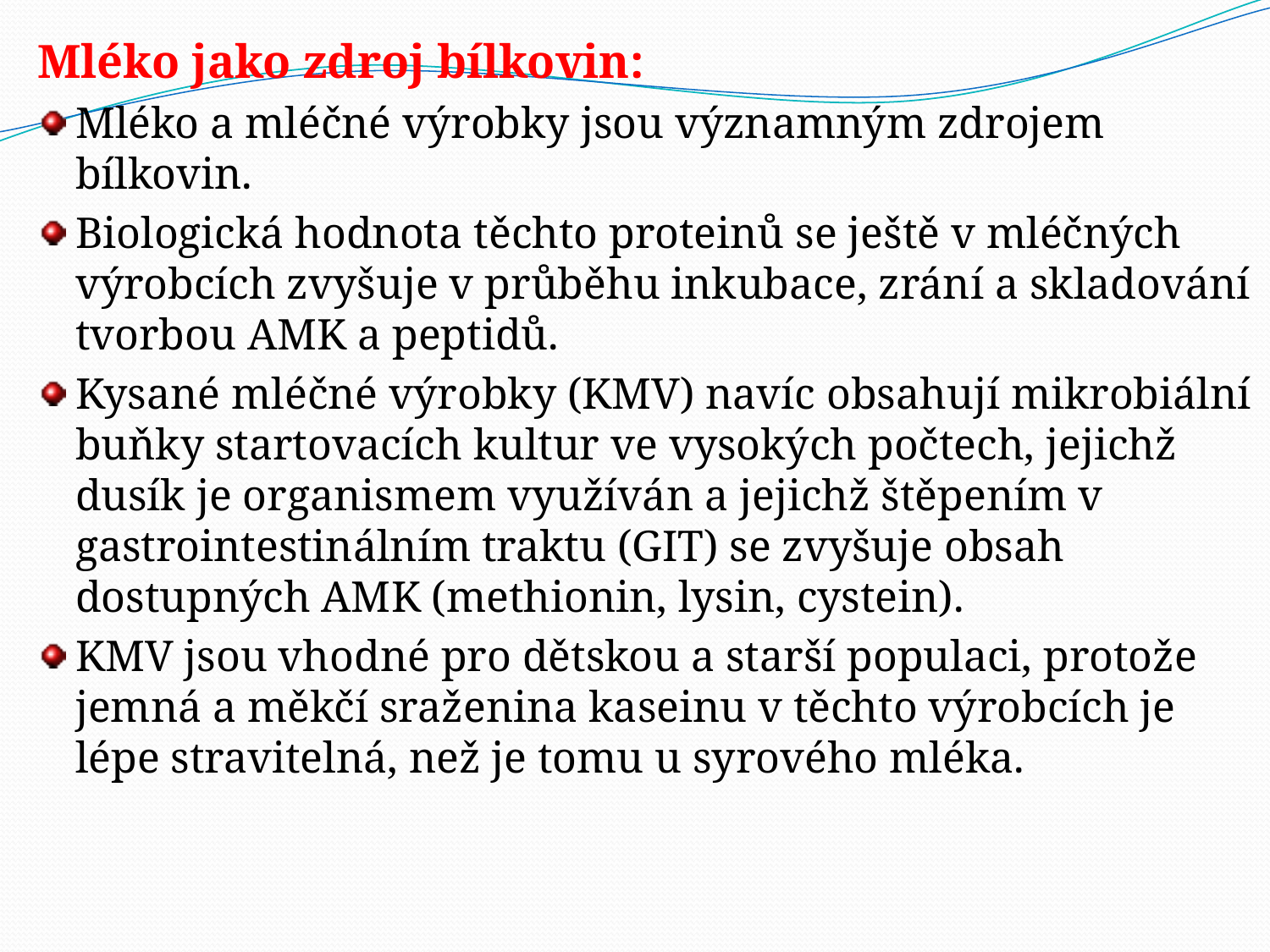

Mléko jako zdroj bílkovin:
Mléko a mléčné výrobky jsou významným zdrojem bílkovin.
Biologická hodnota těchto proteinů se ještě v mléčných výrobcích zvyšuje v průběhu inkubace, zrání a skladování tvorbou AMK a peptidů.
Kysané mléčné výrobky (KMV) navíc obsahují mikrobiální buňky startovacích kultur ve vysokých počtech, jejichž dusík je organismem využíván a jejichž štěpením v gastrointestinálním traktu (GIT) se zvyšuje obsah dostupných AMK (methionin, lysin, cystein).
KMV jsou vhodné pro dětskou a starší populaci, protože jemná a měkčí sraženina kaseinu v těchto výrobcích je lépe stravitelná, než je tomu u syrového mléka.